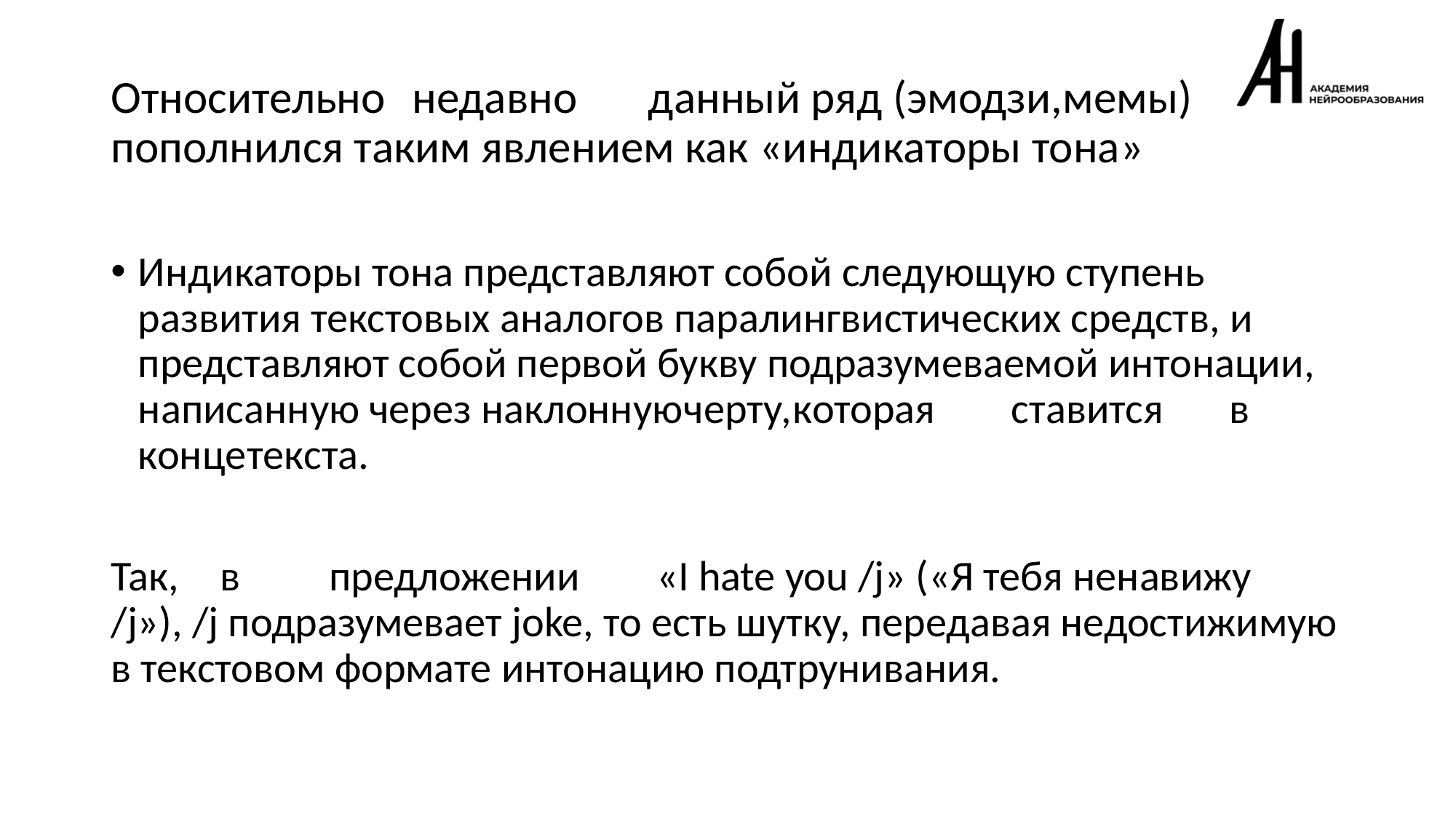

# Относительно	недавно	 данный ряд (эмодзи,мемы) пополнился таким явлением как «индикаторы тона»
Индикаторы тона представляют собой следующую ступень развития текстовых аналогов паралингвистических средств, и представляют собой первой букву подразумеваемой интонации, написанную через наклонную	черту,	которая	ставится	в конце	текста.

Так,	в	предложении	«I hate you /j» («Я тебя ненавижу /j»), /j подразумевает joke, то есть шутку, передавая недостижимую в текстовом формате интонацию подтрунивания.